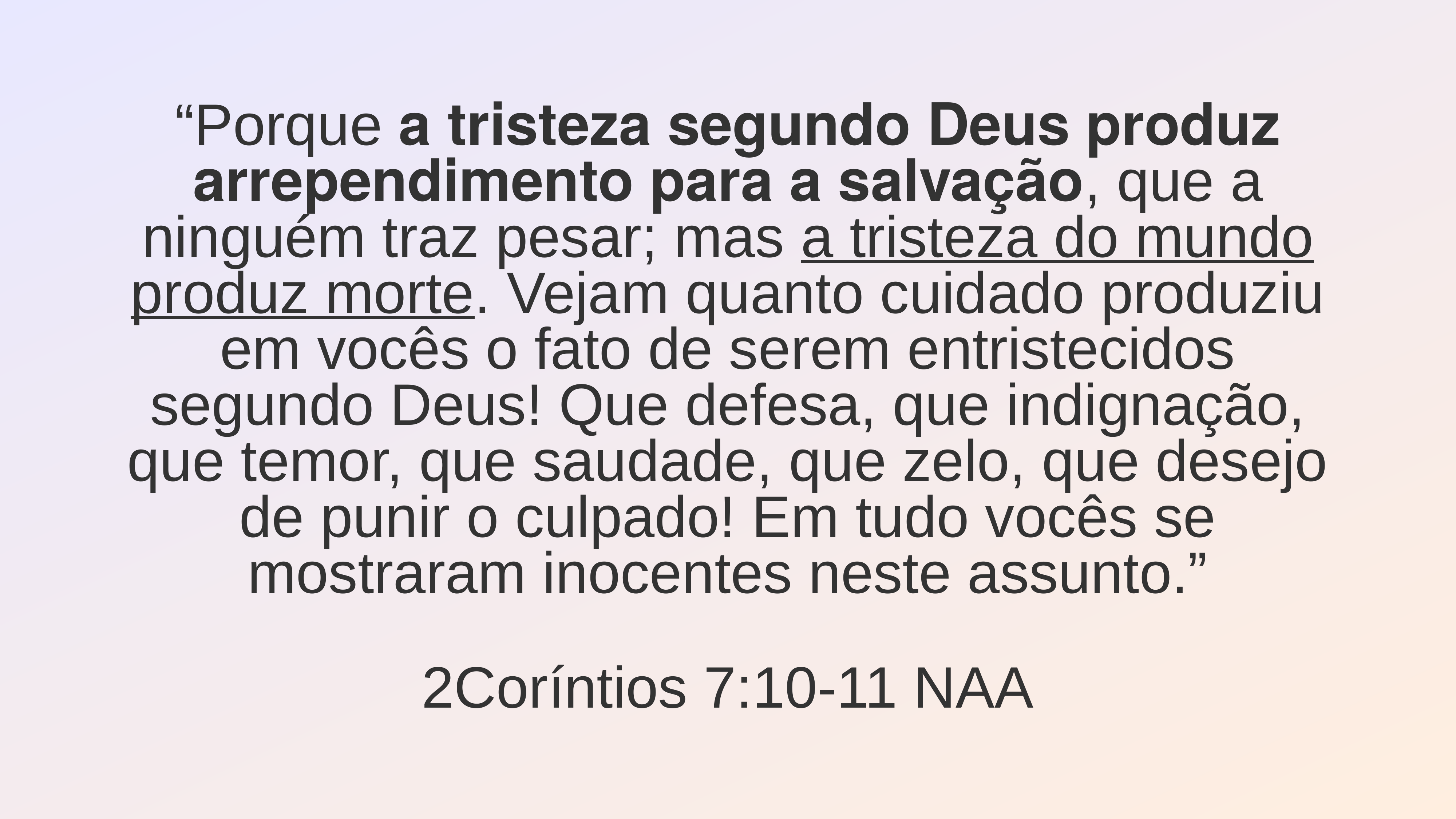

“Porque a tristeza segundo Deus produz arrependimento para a salvação, que a ninguém traz pesar; mas a tristeza do mundo produz morte. Vejam quanto cuidado produziu em vocês o fato de serem entristecidos segundo Deus! Que defesa, que indignação, que temor, que saudade, que zelo, que desejo de punir o culpado! Em tudo vocês se mostraram inocentes neste assunto.”
2Coríntios 7:10-11 NAA